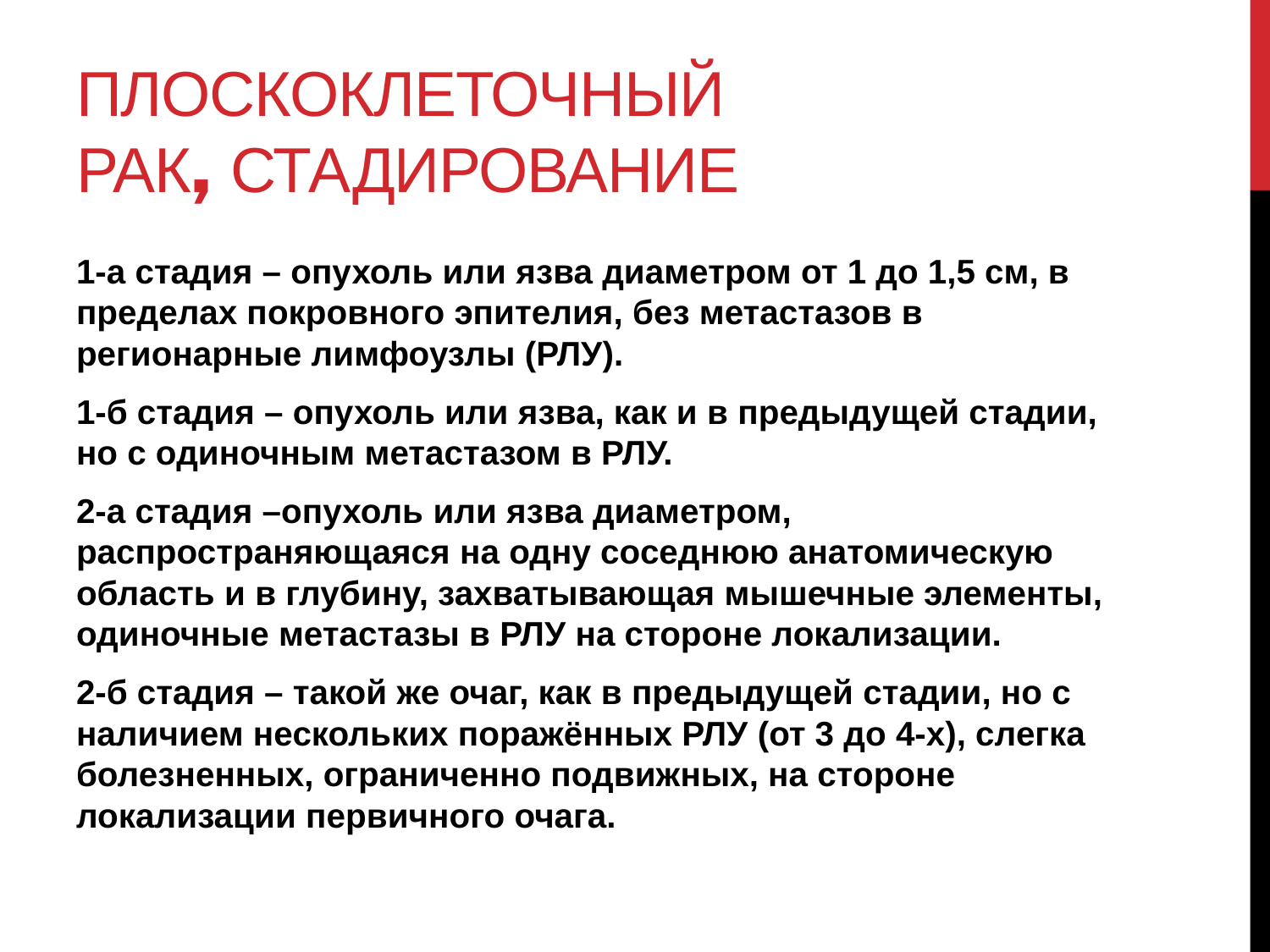

# Плоскоклеточный рак, стадирование
1-а стадия – опухоль или язва диаметром от 1 до 1,5 см, в пределах покровного эпителия, без метастазов в регионарные лимфоузлы (РЛУ).
1-б стадия – опухоль или язва, как и в предыдущей стадии, но с одиночным метастазом в РЛУ.
2-а стадия –опухоль или язва диаметром, распространяющаяся на одну соседнюю анатомическую область и в глубину, захватывающая мышечные элементы, одиночные метастазы в РЛУ на стороне локализации.
2-б стадия – такой же очаг, как в предыдущей стадии, но с наличием нескольких поражённых РЛУ (от 3 до 4-х), слегка болезненных, ограниченно подвижных, на стороне локализации первичного очага.